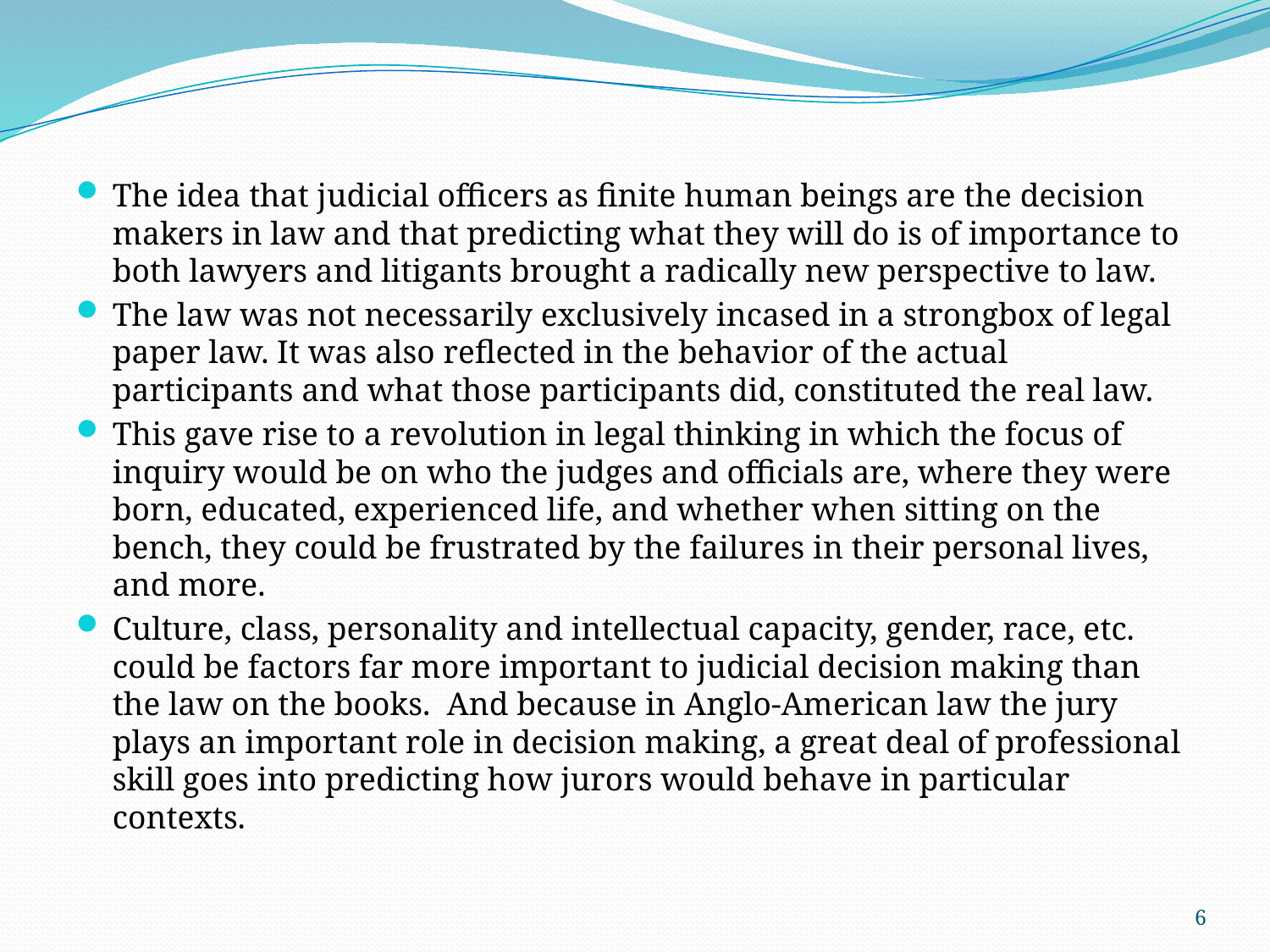

The idea that judicial officers as finite human beings are the decision makers in law and that predicting what they will do is of importance to both lawyers and litigants brought a radically new perspective to law.
The law was not necessarily exclusively incased in a strongbox of legal paper law. It was also reflected in the behavior of the actual participants and what those participants did, constituted the real law.
This gave rise to a revolution in legal thinking in which the focus of inquiry would be on who the judges and officials are, where they were born, educated, experienced life, and whether when sitting on the bench, they could be frustrated by the failures in their personal lives, and more.
Culture, class, personality and intellectual capacity, gender, race, etc. could be factors far more important to judicial decision making than the law on the books.  And because in Anglo-American law the jury plays an important role in decision making, a great deal of professional skill goes into predicting how jurors would behave in particular contexts.

6